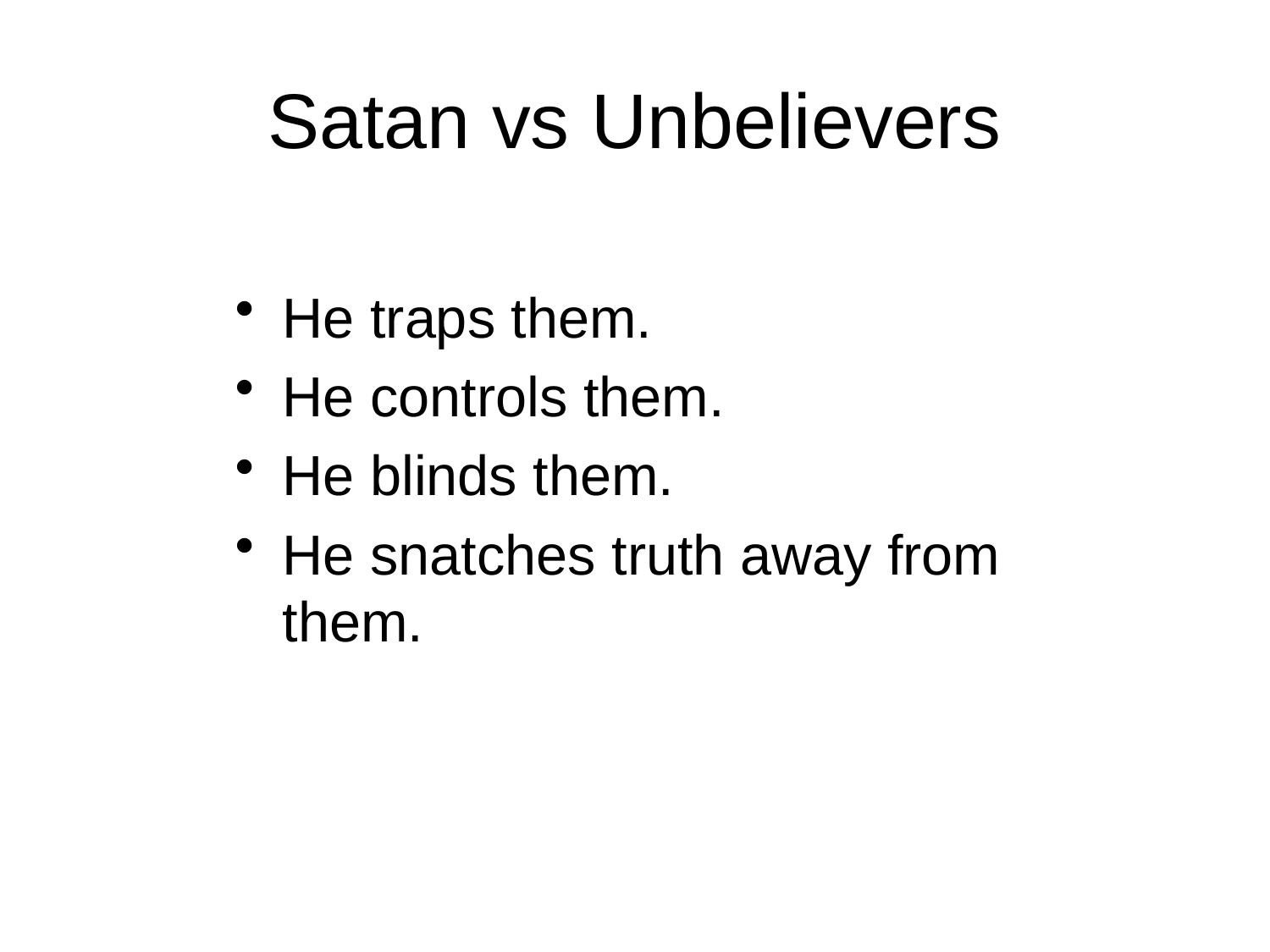

# Satan vs Unbelievers
He traps them.
He controls them.
He blinds them.
He snatches truth away from them.